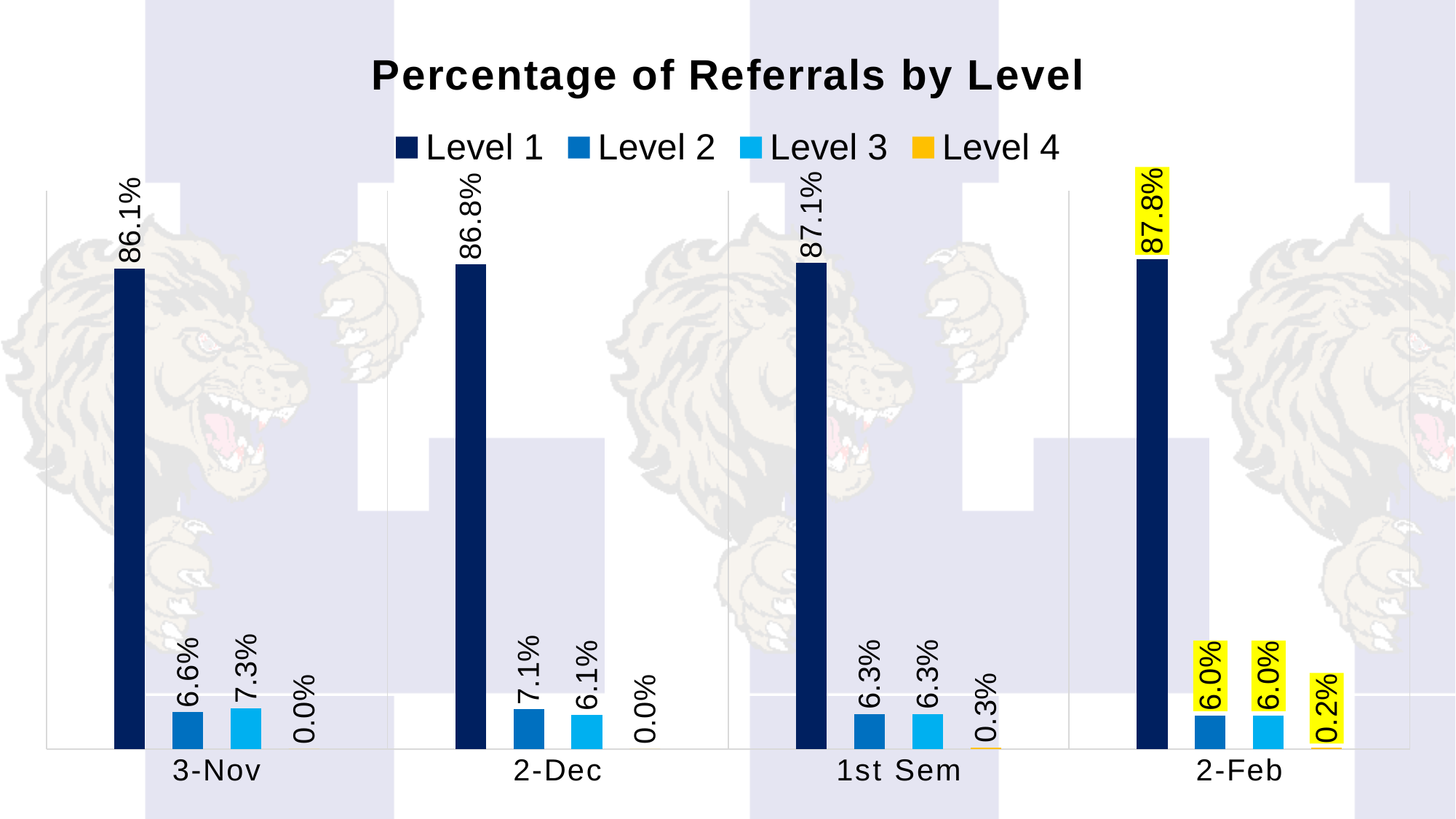

### Chart: Percentage of Referrals by Level

| Category | Level 1 | Level 2 | Level 3 | Level 4 |
|---|---|---|---|---|
| 3-Nov | 0.861 | 0.066 | 0.073 | 0.0 |
| 2-Dec | 0.868 | 0.071 | 0.061 | 0.0 |
| 1st Sem | 0.871 | 0.063 | 0.063 | 0.003 |
| 2-Feb | 0.878 | 0.06 | 0.06 | 0.002 |